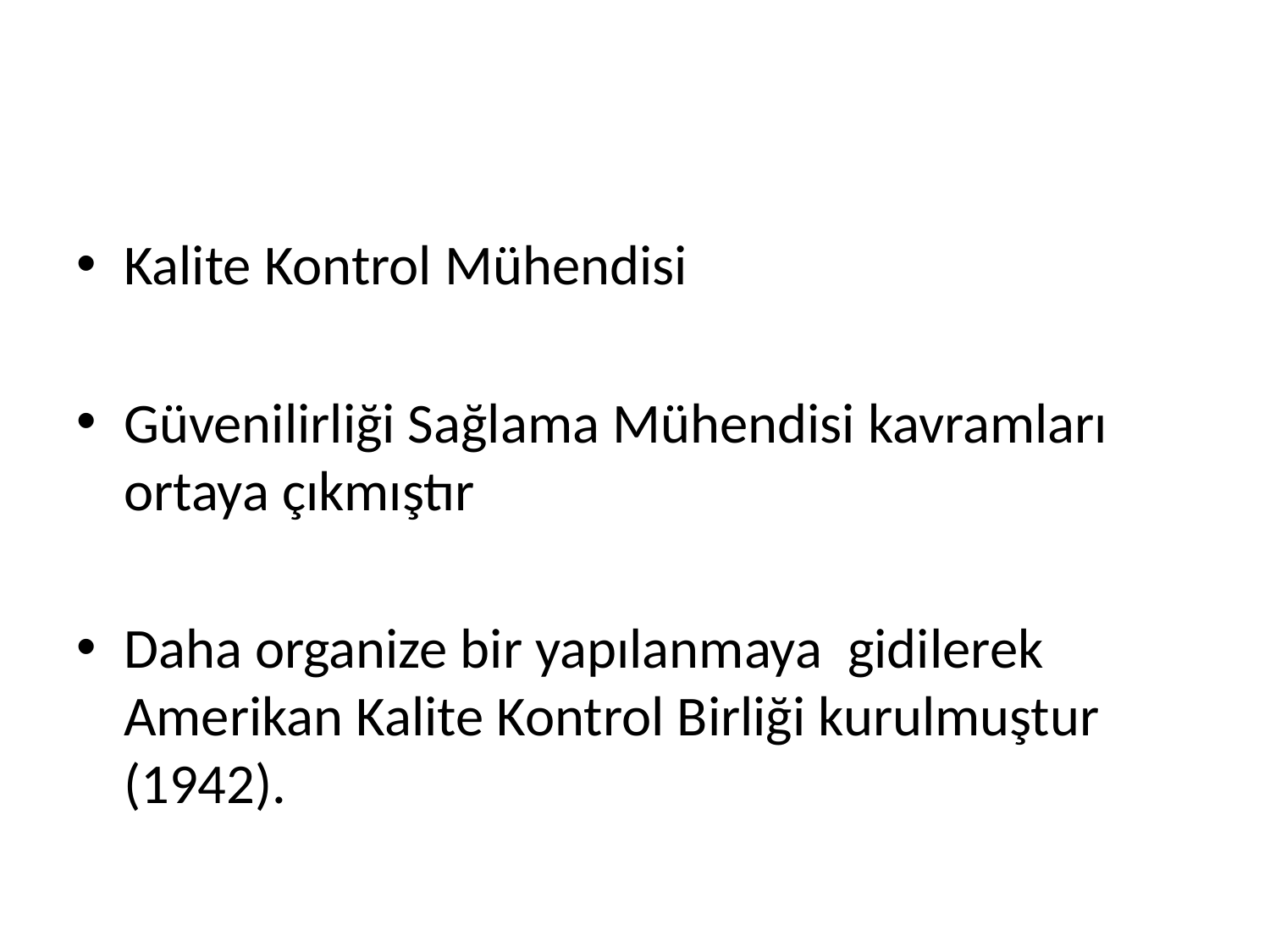

#
Kalite Kontrol Mühendisi

Güvenilirliği Sağlama Mühendisi kavramları ortaya çıkmıştır

Daha organize bir yapılanmaya  gidilerek Amerikan Kalite Kontrol Birliği kurulmuştur (1942).